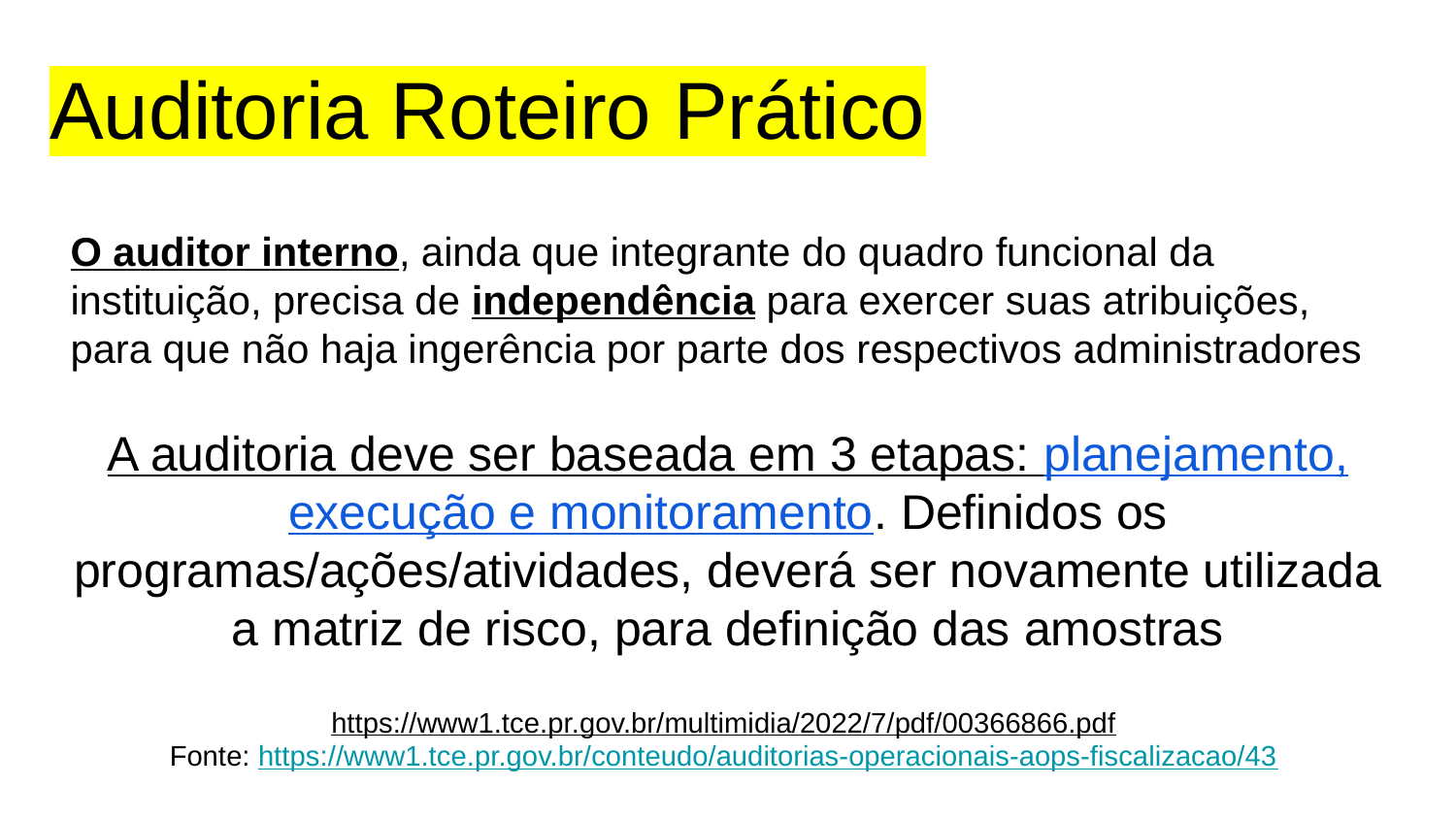

# Auditoria Roteiro Prático
O auditor interno, ainda que integrante do quadro funcional da instituição, precisa de independência para exercer suas atribuições, para que não haja ingerência por parte dos respectivos administradores
A auditoria deve ser baseada em 3 etapas: planejamento, execução e monitoramento. Definidos os programas/ações/atividades, deverá ser novamente utilizada a matriz de risco, para definição das amostras
https://www1.tce.pr.gov.br/multimidia/2022/7/pdf/00366866.pdf
Fonte: https://www1.tce.pr.gov.br/conteudo/auditorias-operacionais-aops-fiscalizacao/43